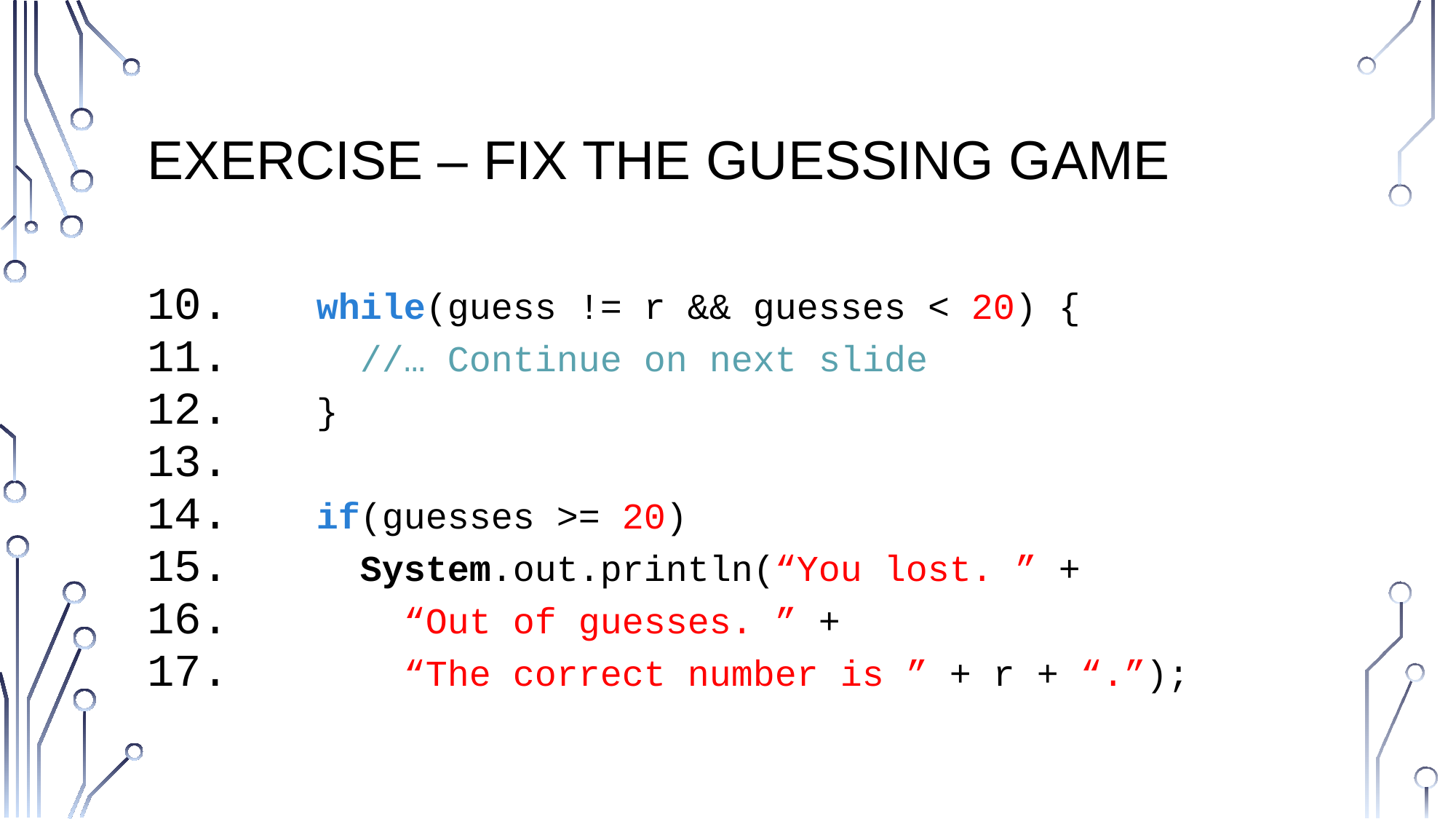

# Exercise – Fix the guessing game
    while(guess != r && guesses < 20) {
      //… Continue on next slide
    }

    if(guesses >= 20)
      System.out.println(“You lost. ” +
        “Out of guesses. ” +
        “The correct number is ” + r + “.”);